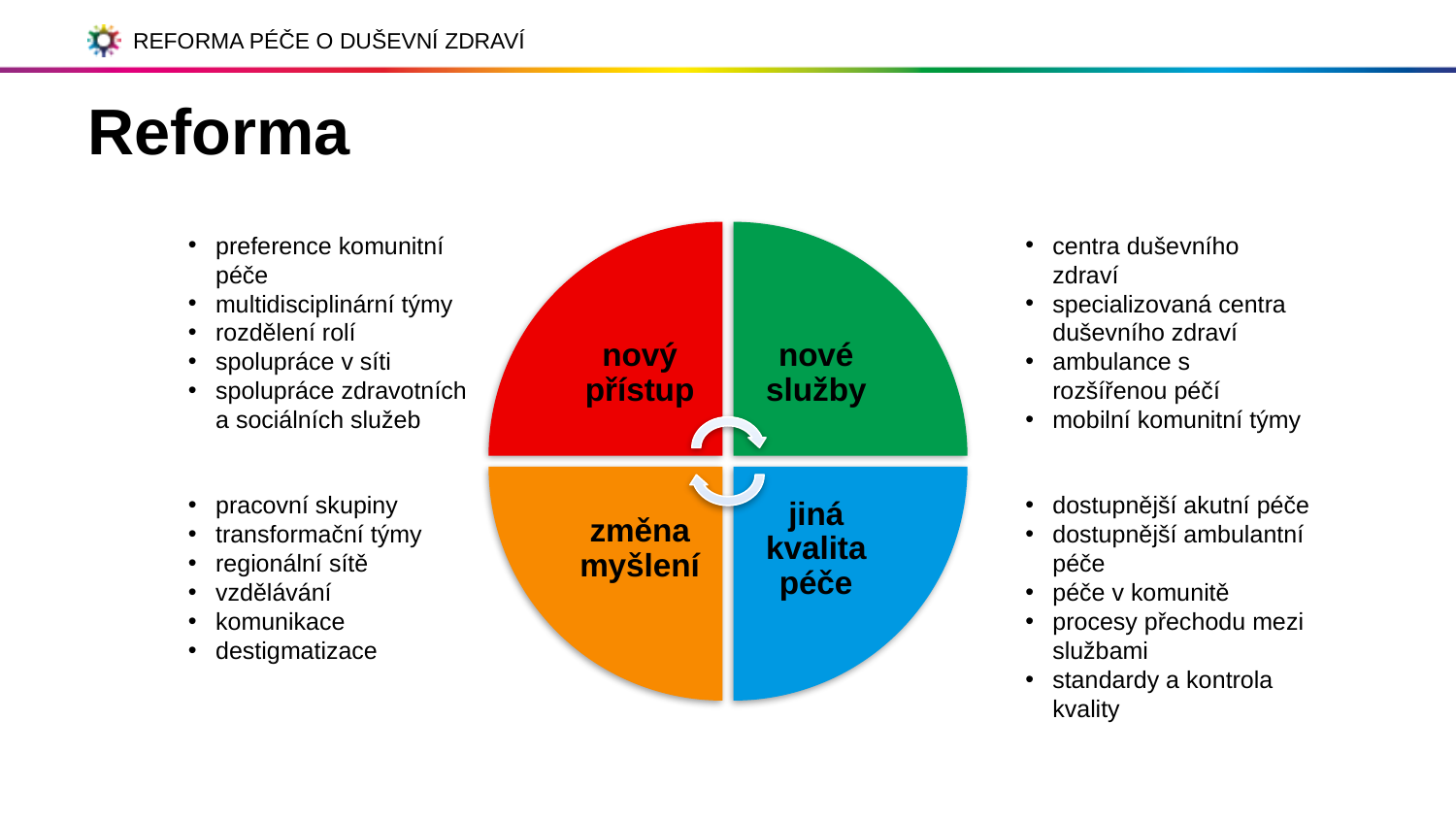

# Reforma
nový přístup
nové služby
jiná kvalita péče
změna myšlení
preference komunitní péče
multidisciplinární týmy
rozdělení rolí
spolupráce v síti
spolupráce zdravotních a sociálních služeb

centra duševního zdraví
specializovaná centra duševního zdraví
ambulance s rozšířenou péčí
mobilní komunitní týmy

pracovní skupiny
transformační týmy
regionální sítě
vzdělávání
komunikace
destigmatizace

dostupnější akutní péče
dostupnější ambulantní péče
péče v komunitě
procesy přechodu mezi službami
standardy a kontrola kvality